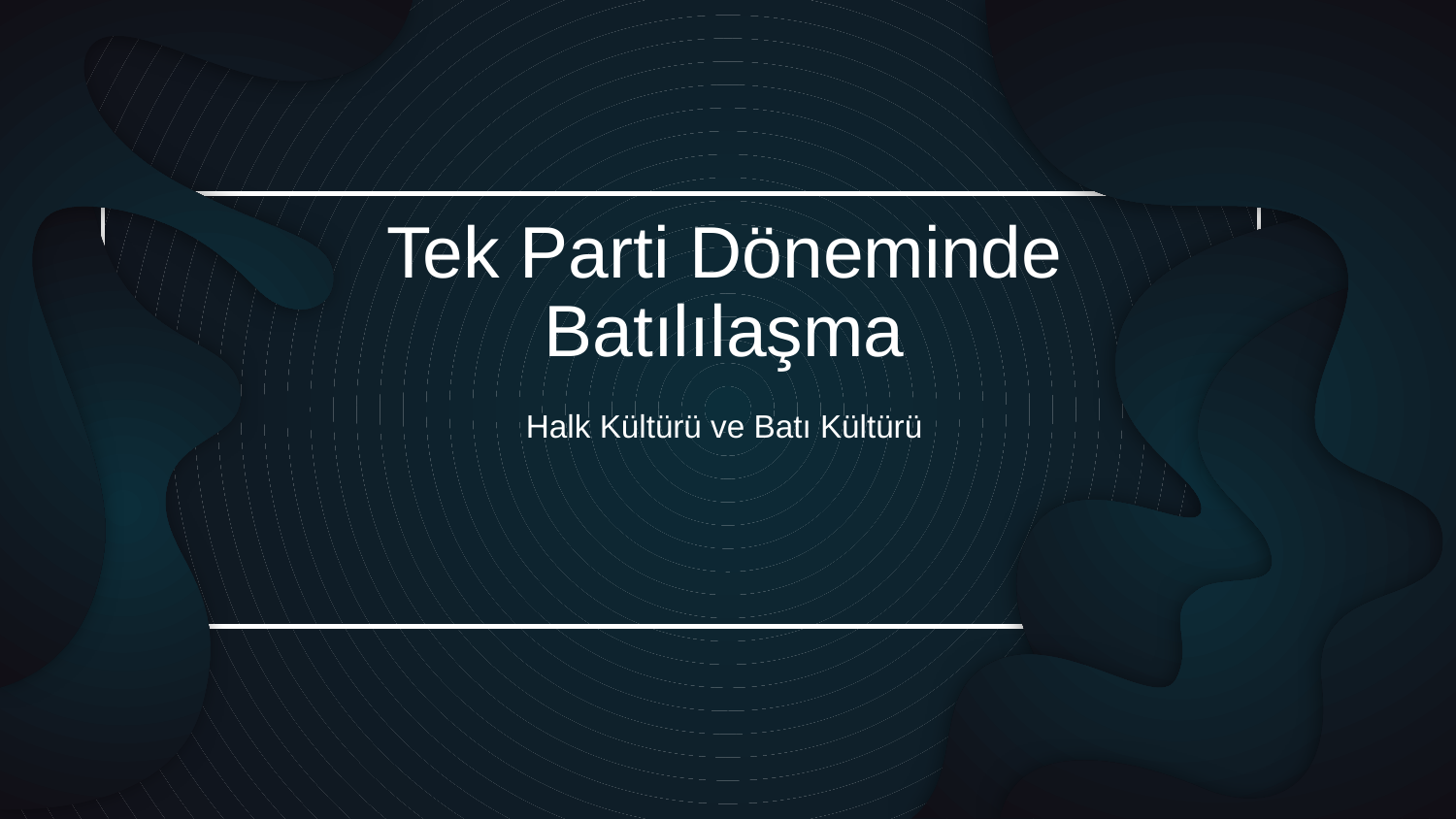

# Tek Parti Döneminde Batılılaşma
Halk Kültürü ve Batı Kültürü